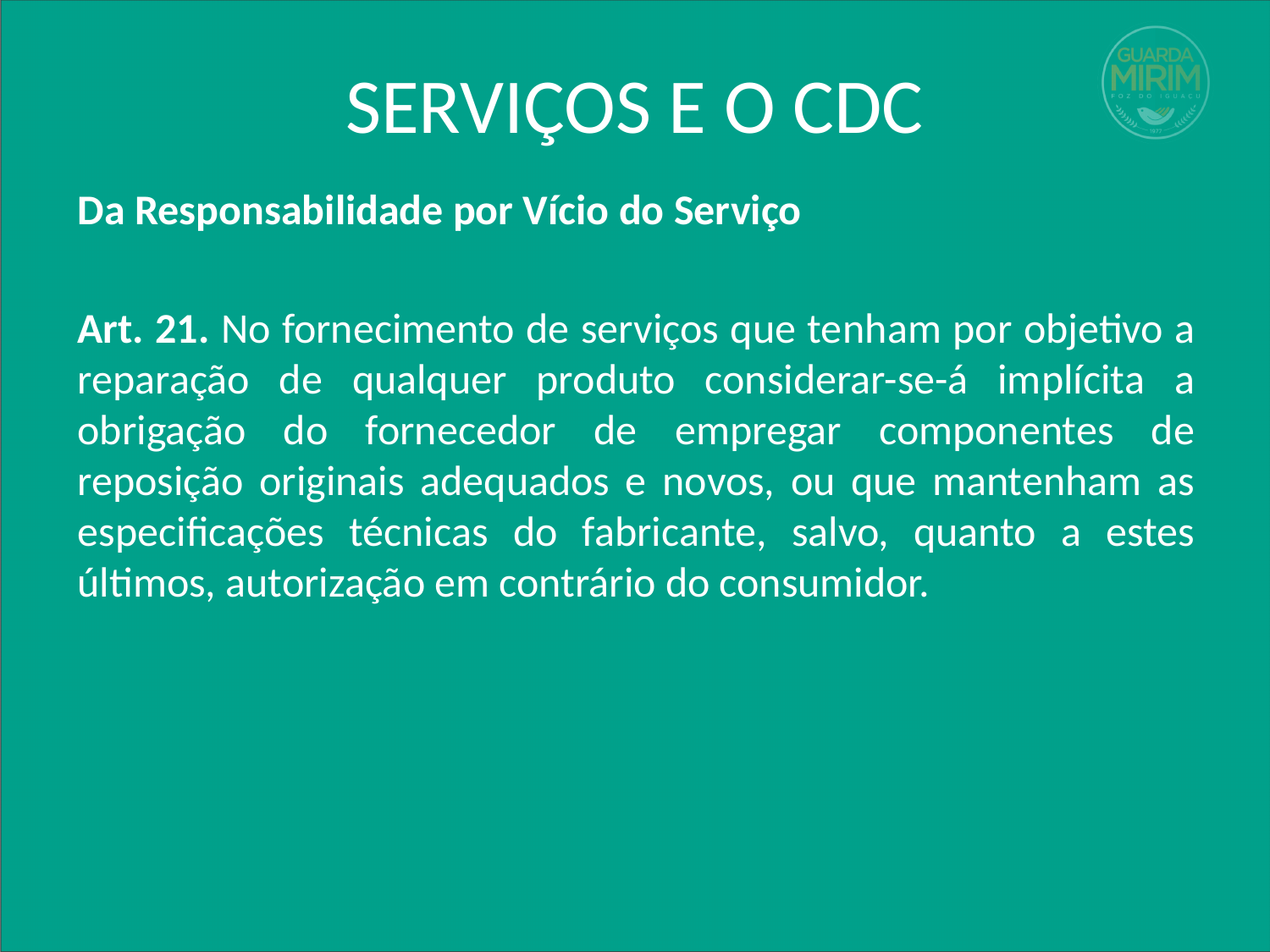

# SERVIÇOS E O CDC
Da Responsabilidade por Vício do Serviço

Art. 21. No fornecimento de serviços que te­nham por objetivo a reparação de qualquer produto considerar-se-á implícita a obrigação do fornecedor de empregar componentes de reposição originais adequados e novos, ou que mantenham as especificações técnicas do fabri­cante, salvo, quanto a estes últimos, autorização em contrário do consumidor.